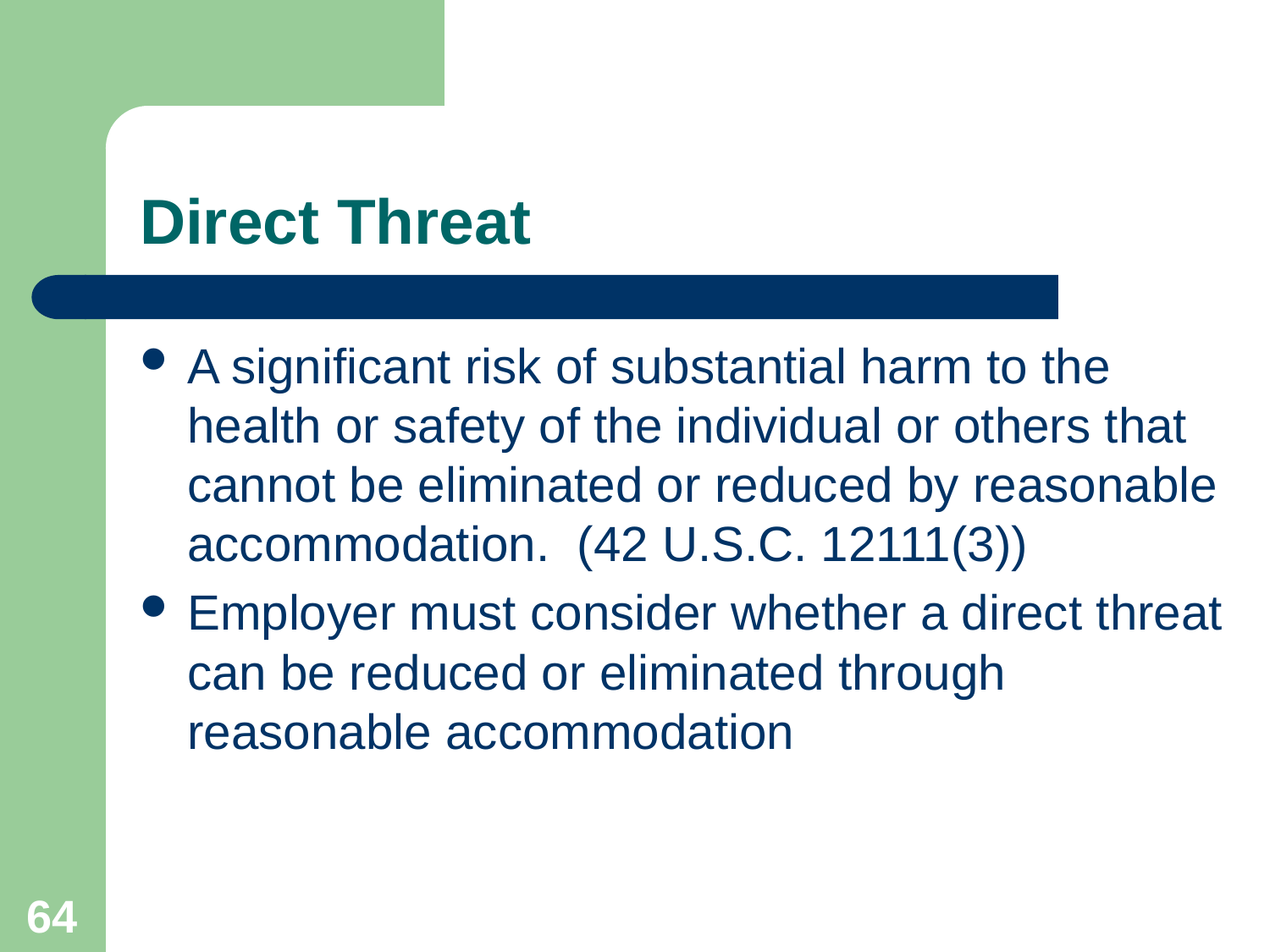

# Direct Threat
A significant risk of substantial harm to the health or safety of the individual or others that cannot be eliminated or reduced by reasonable accommodation.  (42 U.S.C. 12111(3))
Employer must consider whether a direct threat can be reduced or eliminated through reasonable accommodation
64